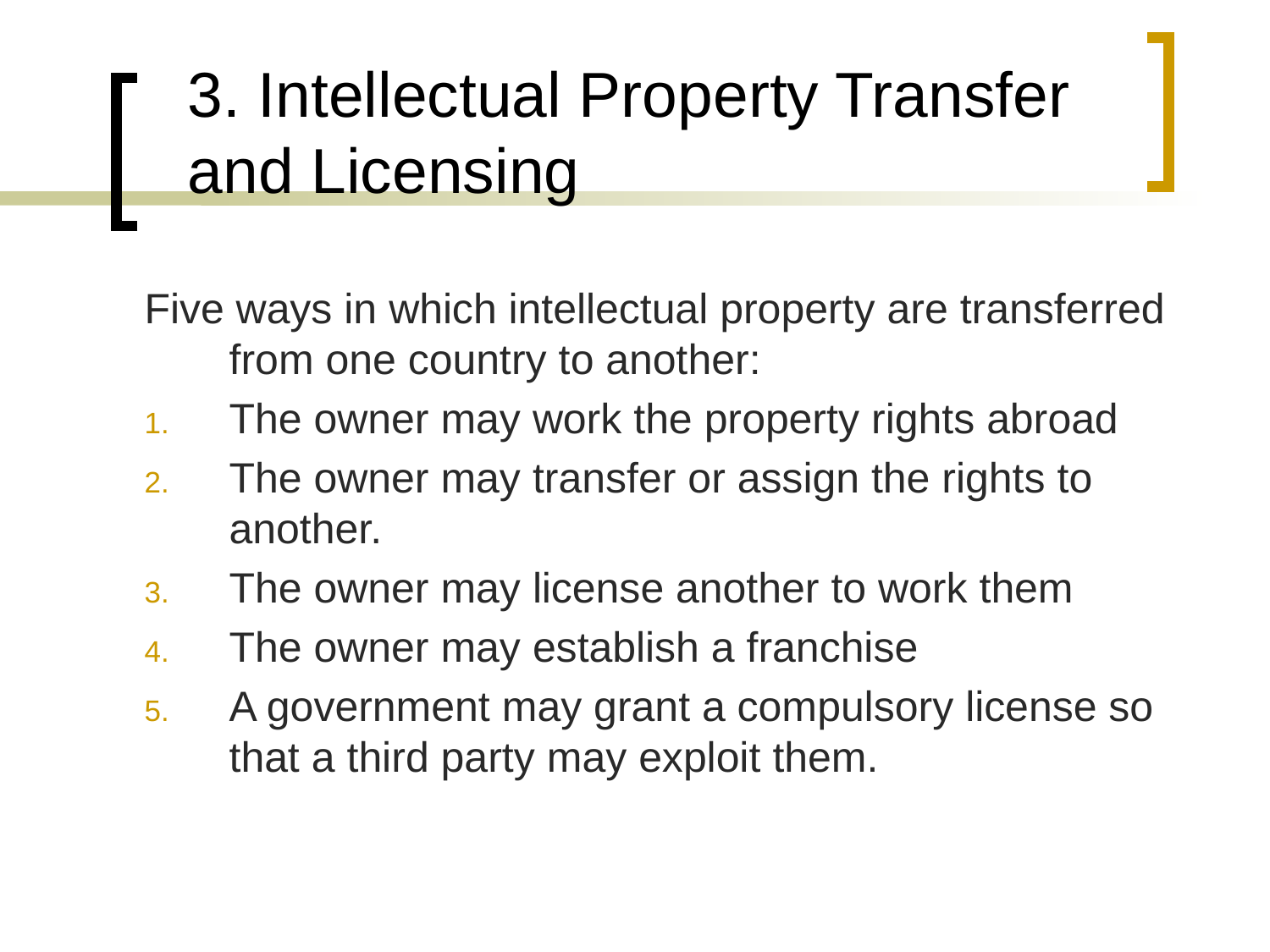

# 3. Intellectual Property Transfer and Licensing
Five ways in which intellectual property are transferred from one country to another:
The owner may work the property rights abroad
The owner may transfer or assign the rights to another.
The owner may license another to work them
The owner may establish a franchise
A government may grant a compulsory license so that a third party may exploit them.